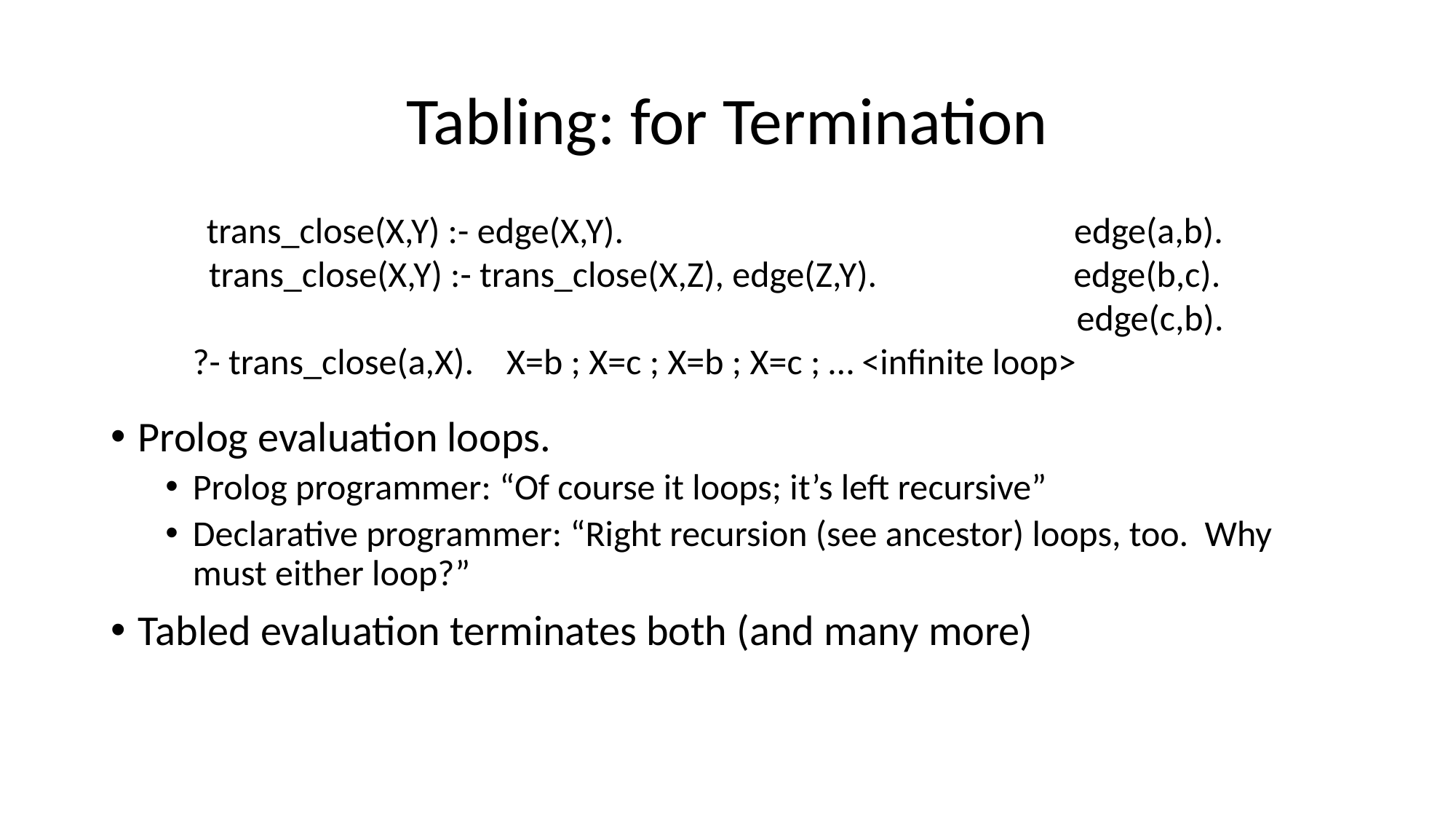

# Tabling: for Termination
  trans_close(X,Y) :- edge(X,Y).                                                       edge(a,b).
  trans_close(X,Y) :- trans_close(X,Z), edge(Z,Y).                        edge(b,c).
                                                                                                            edge(c,b).
?- trans_close(a,X).    X=b ; X=c ; X=b ; X=c ; … <infinite loop>
Prolog evaluation loops.
Prolog programmer: “Of course it loops; it’s left recursive”
Declarative programmer: “Right recursion (see ancestor) loops, too.  Why must either loop?”
Tabled evaluation terminates both (and many more)